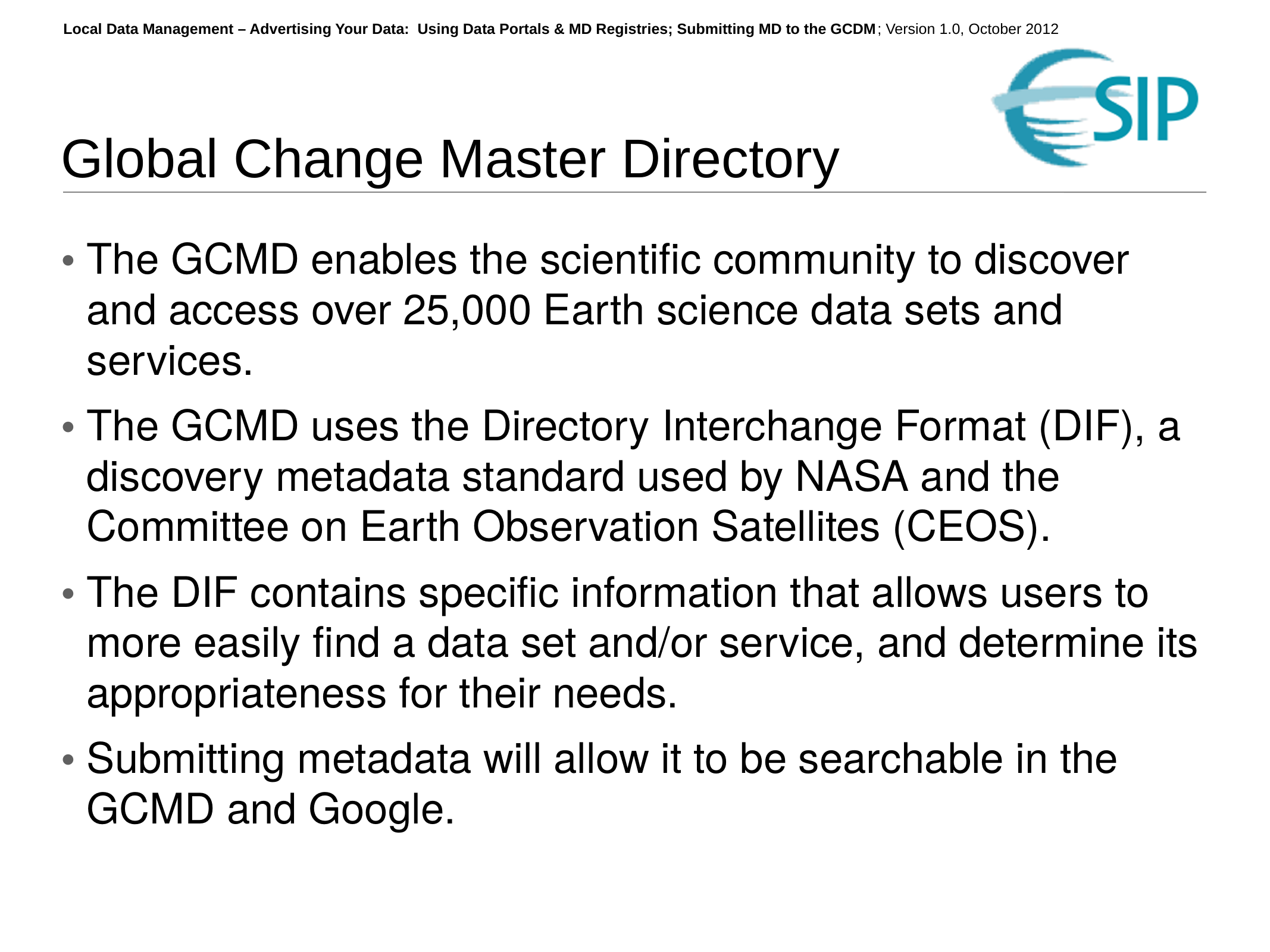

# Global Change Master Directory
The GCMD enables the scientific community to discover and access over 25,000 Earth science data sets and services.
The GCMD uses the Directory Interchange Format (DIF), a  discovery metadata standard used by NASA and the Committee on Earth Observation Satellites (CEOS).
The DIF contains specific information that allows users to more easily find a data set and/or service, and determine its appropriateness for their needs.
Submitting metadata will allow it to be searchable in the GCMD and Google.